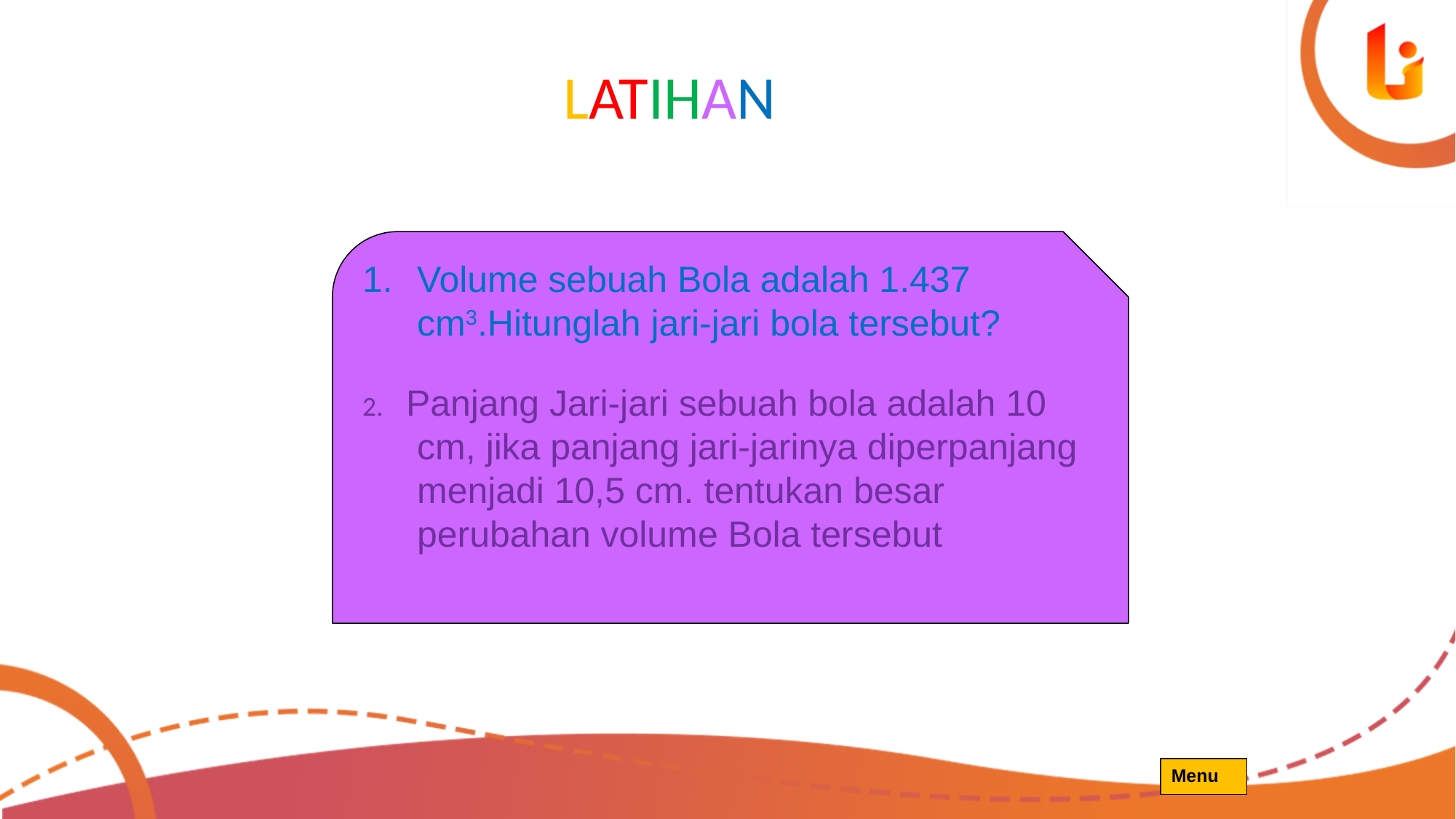

LATIHAN

Volume sebuah Bola adalah 1.437 cm3.Hitunglah jari-jari bola tersebut?

2.   Panjang Jari-jari sebuah bola adalah 10 cm, jika panjang jari-jarinya diperpanjang menjadi 10,5 cm. tentukan besar perubahan volume Bola tersebut
Menu